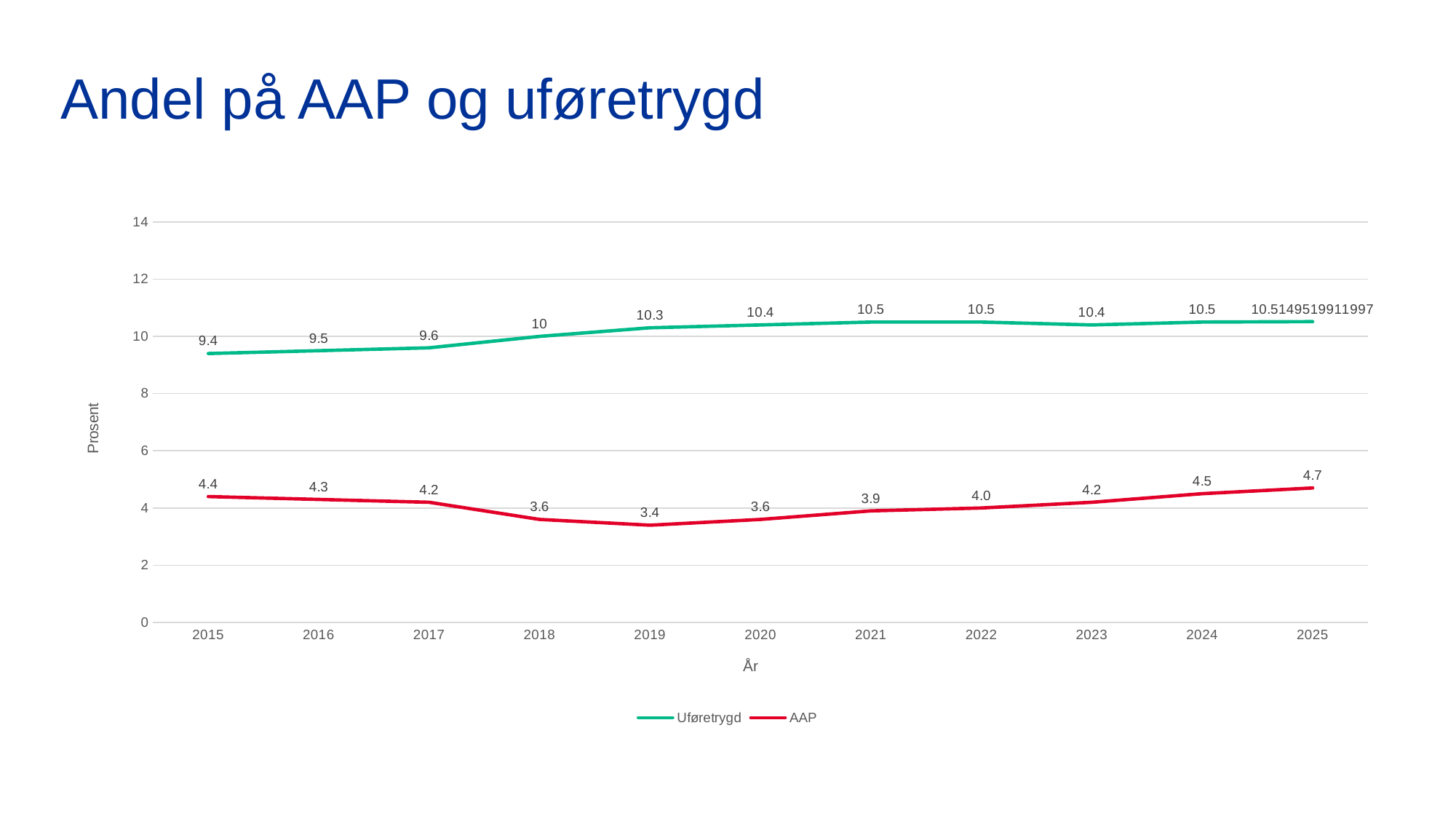

# Andel på AAP og uføretrygd

### Chart

| Category | Uføretrygd | AAP |
|---|---|---|
| 2015 | 9.4 | 4.4 |
| 2016 | 9.5 | 4.3 |
| 2017 | 9.6 | 4.2 |
| 2018 | 10.0 | 3.6 |
| 2019 | 10.3 | 3.4 |
| 2020 | 10.4 | 3.6 |
| 2021 | 10.5 | 3.9 |
| 2022 | 10.5 | 4.0 |
| 2023 | 10.4 | 4.2 |
| 2024 | 10.5 | 4.5 |
| 2025 | 10.5149519911997 | 4.7 |